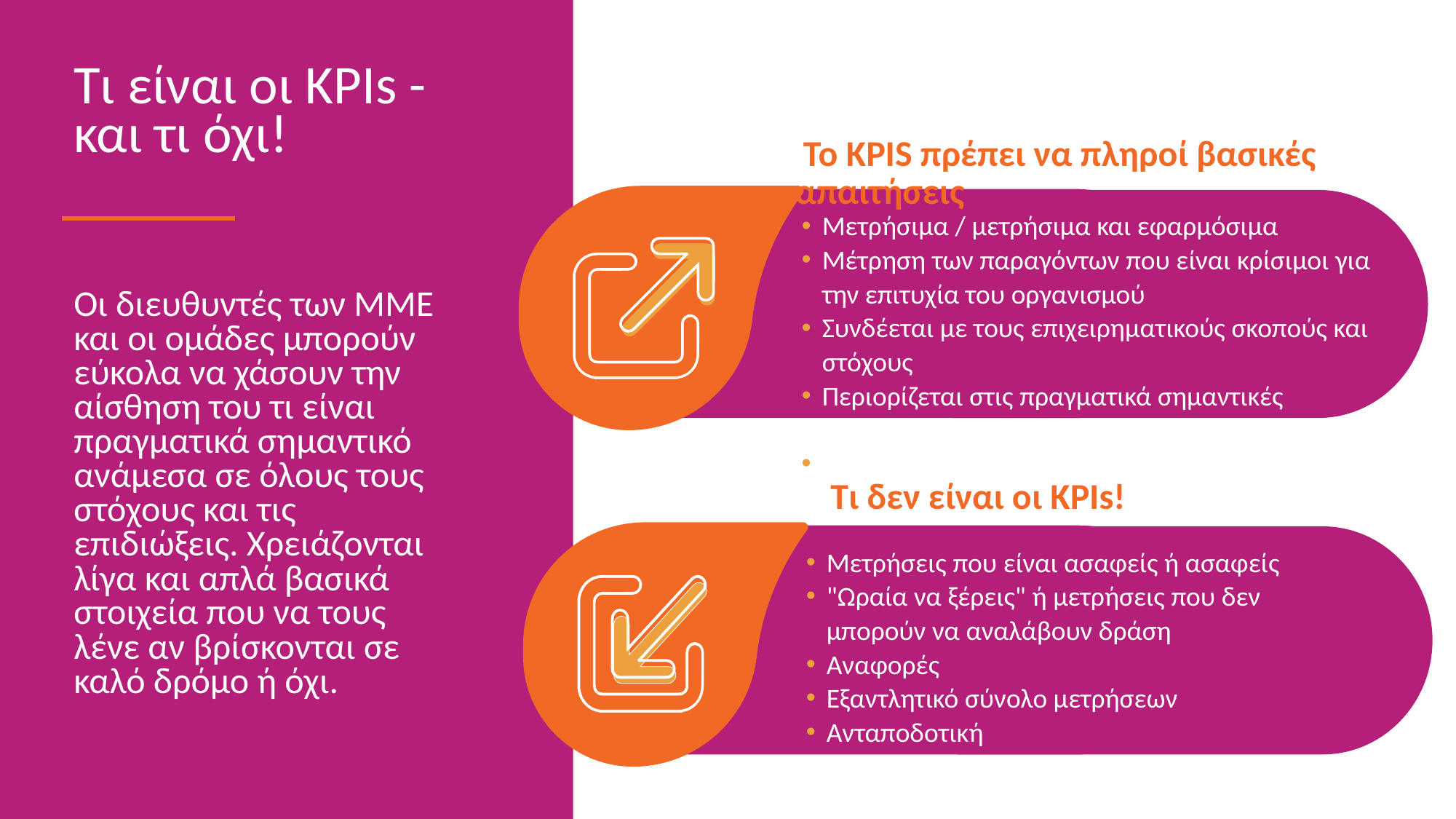

Τι είναι οι KPIs - και τι όχι!

Οι διευθυντές των ΜΜΕ και οι ομάδες μπορούν εύκολα να χάσουν την αίσθηση του τι είναι πραγματικά σημαντικό ανάμεσα σε όλους τους στόχους και τις επιδιώξεις. Χρειάζονται λίγα και απλά βασικά στοιχεία που να τους λένε αν βρίσκονται σε καλό δρόμο ή όχι.

 Το KPIS πρέπει να πληροί βασικές απαιτήσεις

Μετρήσιμα / μετρήσιμα και εφαρμόσιμα
Μέτρηση των παραγόντων που είναι κρίσιμοι για την επιτυχία του οργανισμού
Συνδέεται με τους επιχειρηματικούς σκοπούς και στόχους
Περιορίζεται στις πραγματικά σημαντικές μετρήσεις
Εφαρμόζεται με συνέπεια σε όλη την εταιρεία

Τι δεν είναι οι KPIs!

Μετρήσεις που είναι ασαφείς ή ασαφείς
"Ωραία να ξέρεις" ή μετρήσεις που δεν μπορούν να αναλάβουν δράση
Αναφορές
Εξαντλητικό σύνολο μετρήσεων
Ανταποδοτική